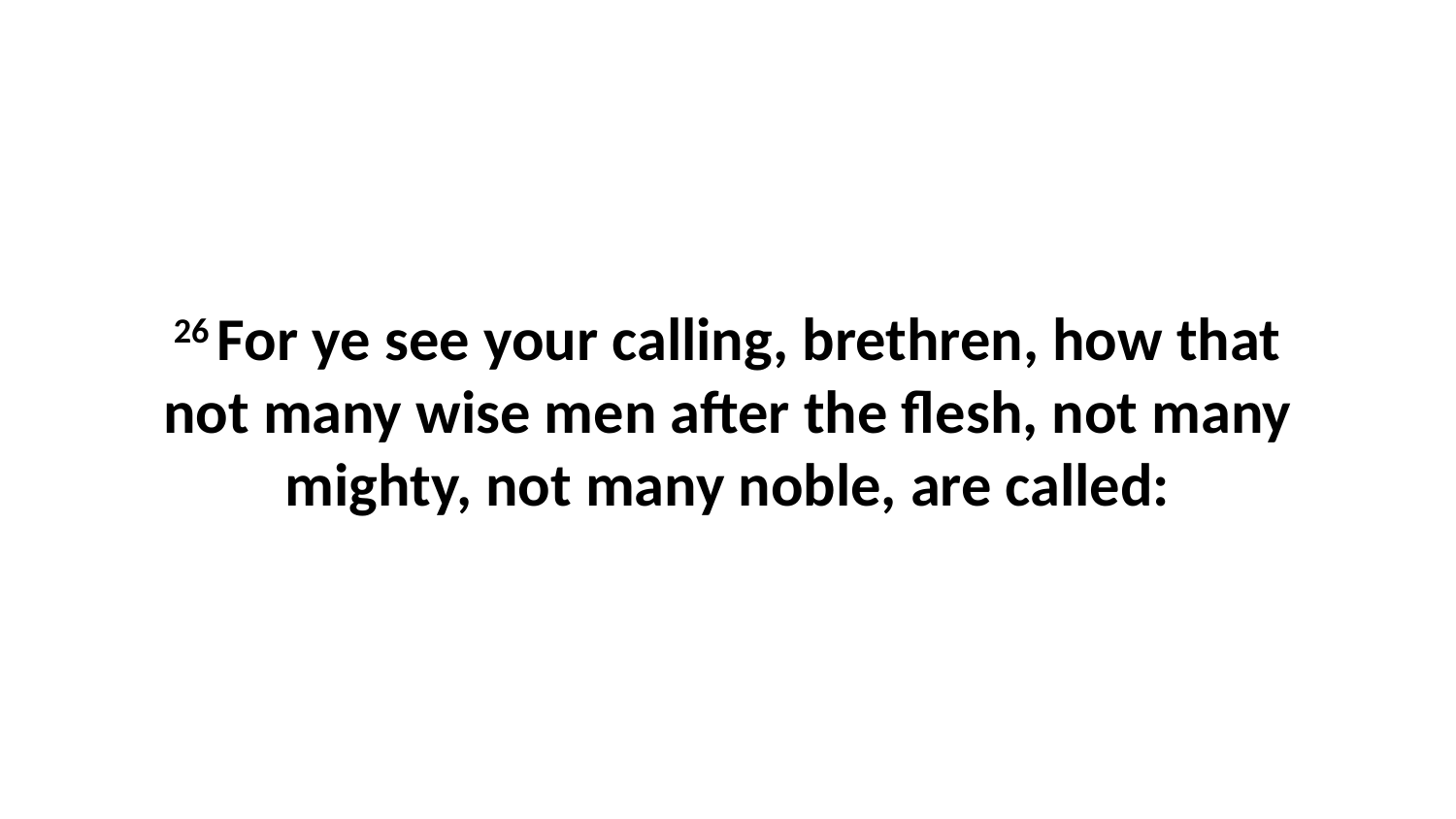

26 For ye see your calling, brethren, how that not many wise men after the flesh, not many mighty, not many noble, are called: